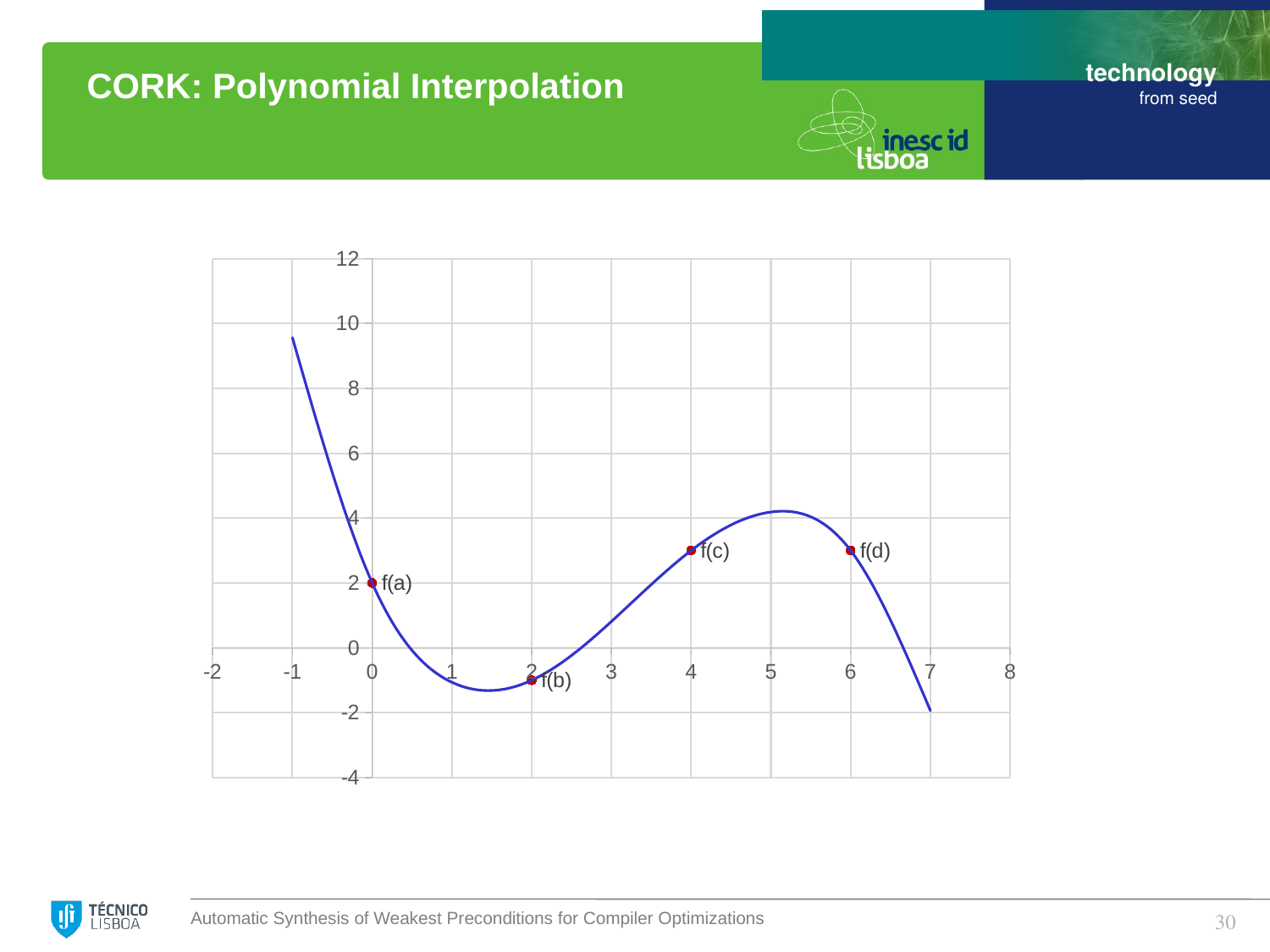

# CORK: Polynomial Interpolation

### Chart

| Category | interpolator | Y-Values |
|---|---|---|
30
Automatic Synthesis of Weakest Preconditions for Compiler Optimizations